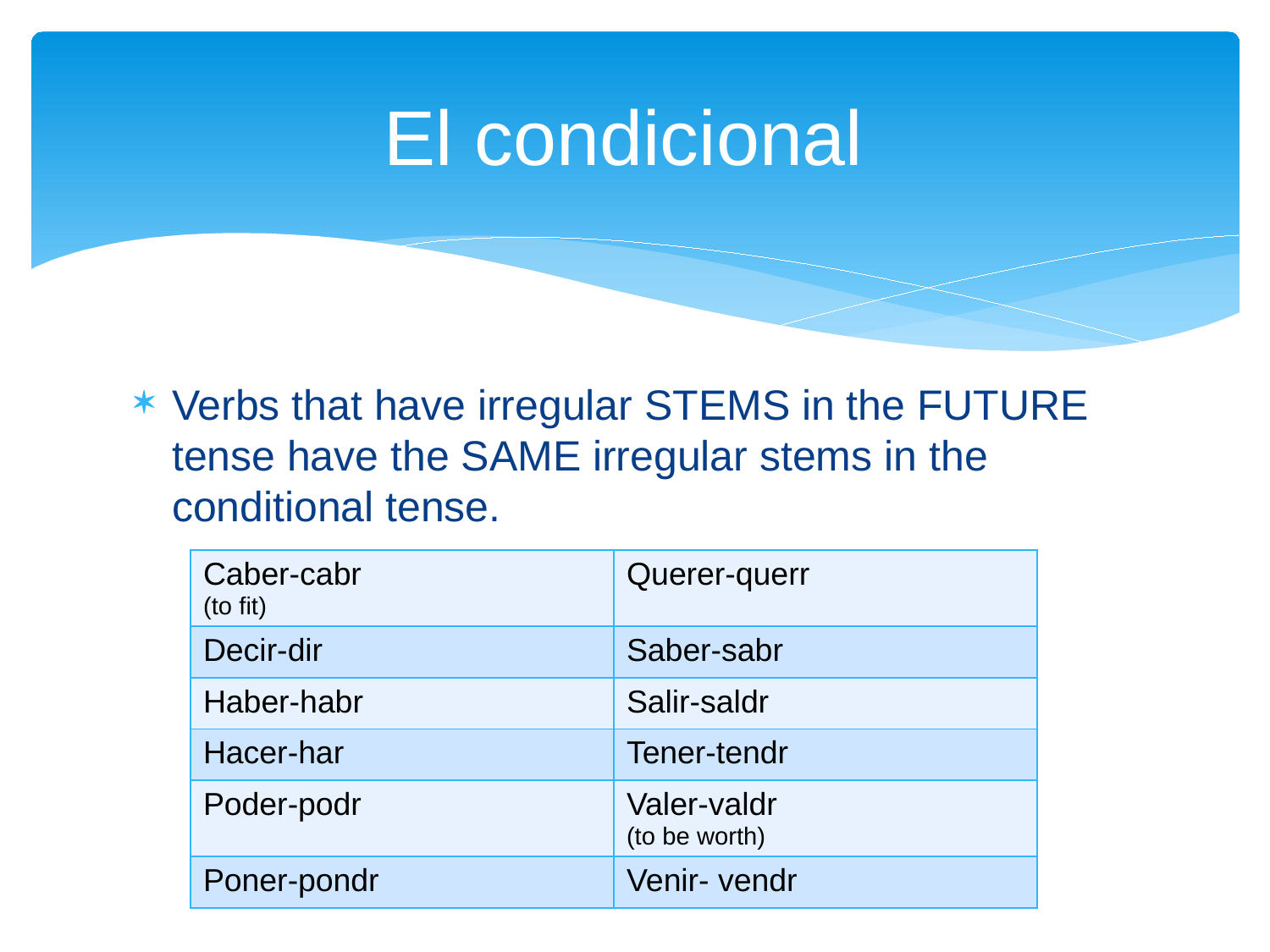

# El condicional
Verbs that have irregular STEMS in the FUTURE tense have the SAME irregular stems in the conditional tense.

| Caber-cabr (to fit) | Querer-querr |
| --- | --- |
| Decir-dir | Saber-sabr |
| Haber-habr | Salir-saldr |
| Hacer-har | Tener-tendr |
| Poder-podr | Valer-valdr (to be worth) |
| Poner-pondr | Venir- vendr |